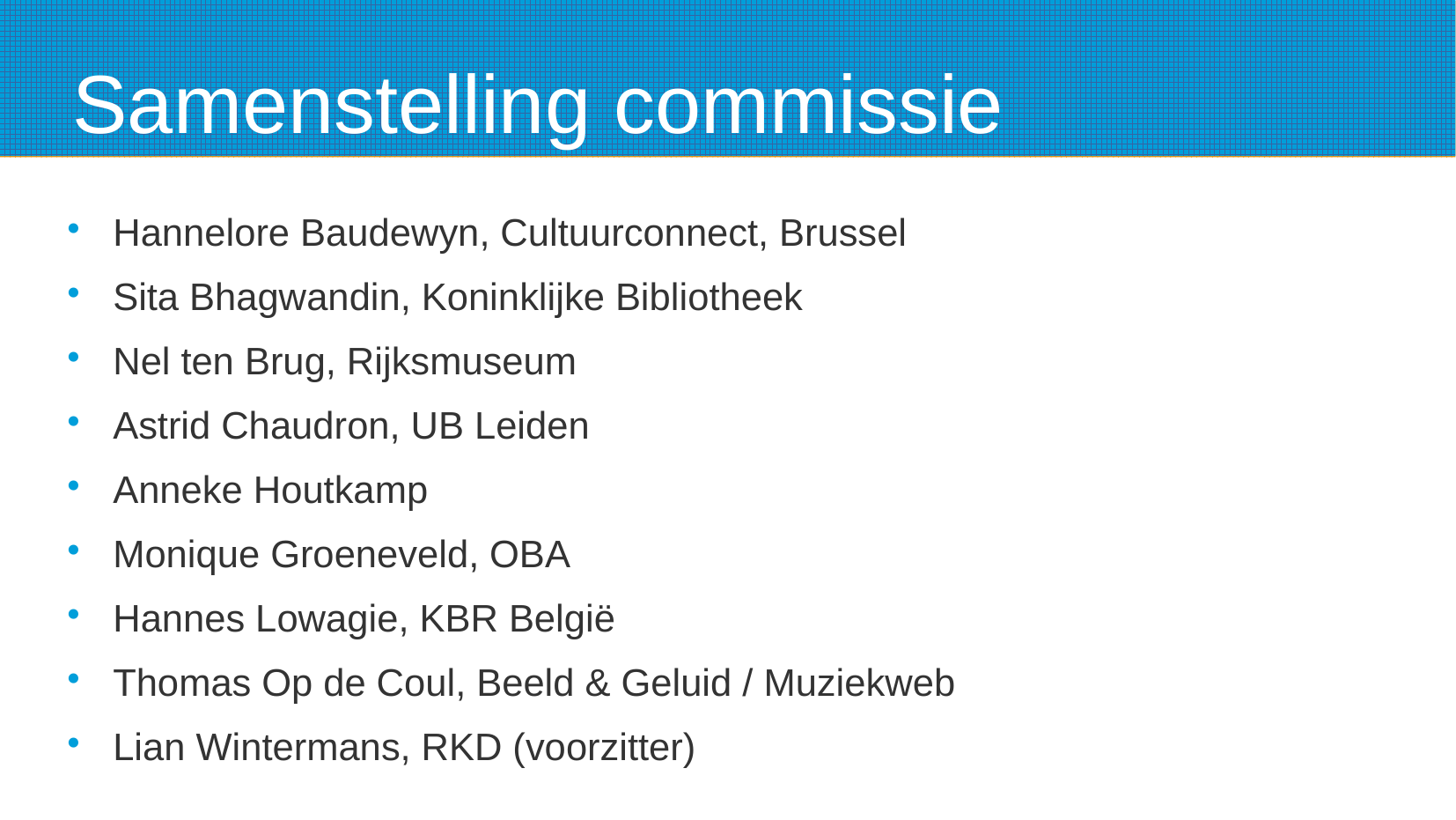

Samenstelling commissie
Hannelore Baudewyn, Cultuurconnect, Brussel
Sita Bhagwandin, Koninklijke Bibliotheek
Nel ten Brug, Rijksmuseum
Astrid Chaudron, UB Leiden
Anneke Houtkamp
Monique Groeneveld, OBA
Hannes Lowagie, KBR België
Thomas Op de Coul, Beeld & Geluid / Muziekweb
Lian Wintermans, RKD (voorzitter)